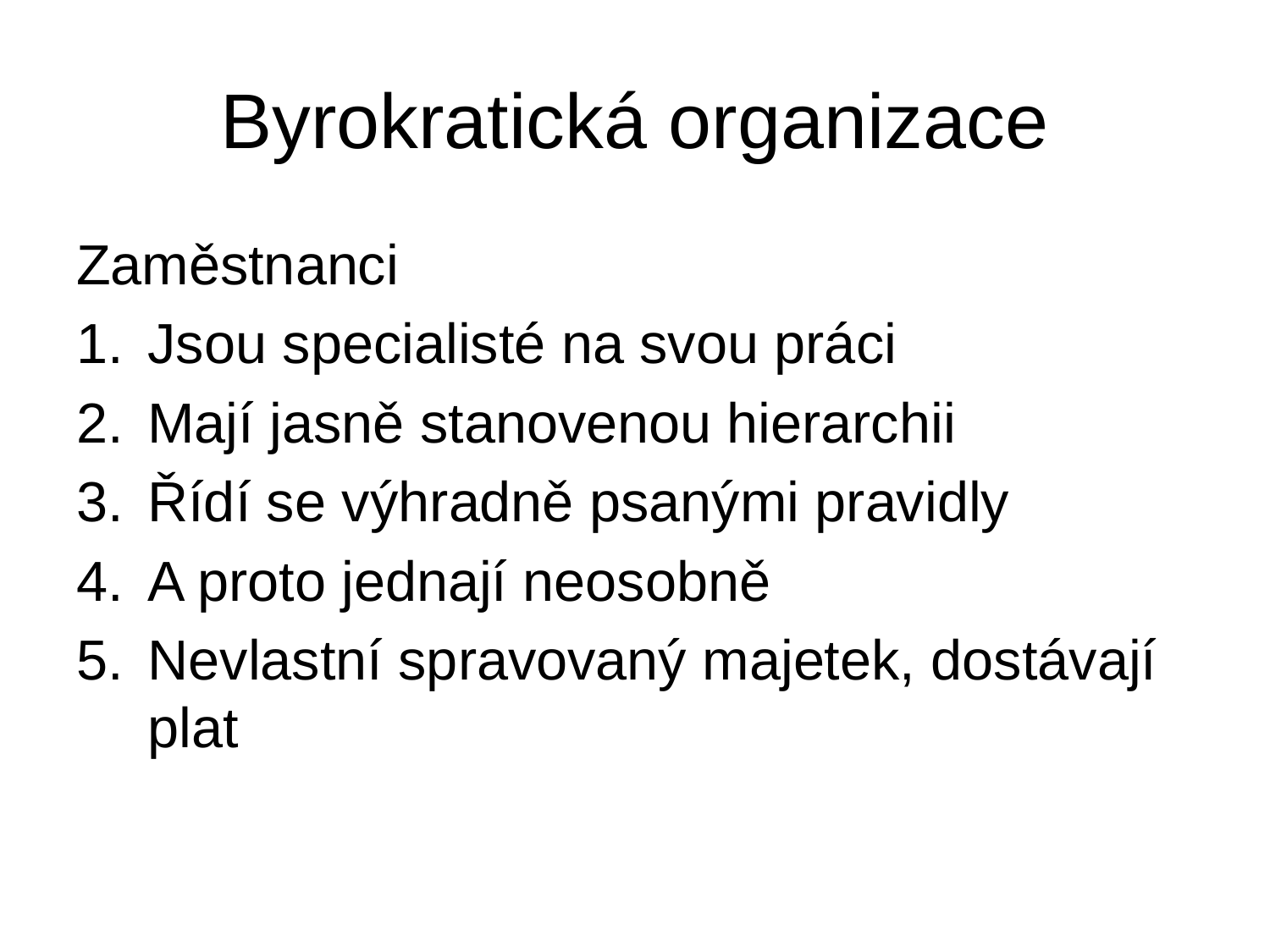

# Byrokratická organizace
Zaměstnanci
Jsou specialisté na svou práci
Mají jasně stanovenou hierarchii
Řídí se výhradně psanými pravidly
A proto jednají neosobně
Nevlastní spravovaný majetek, dostávají plat